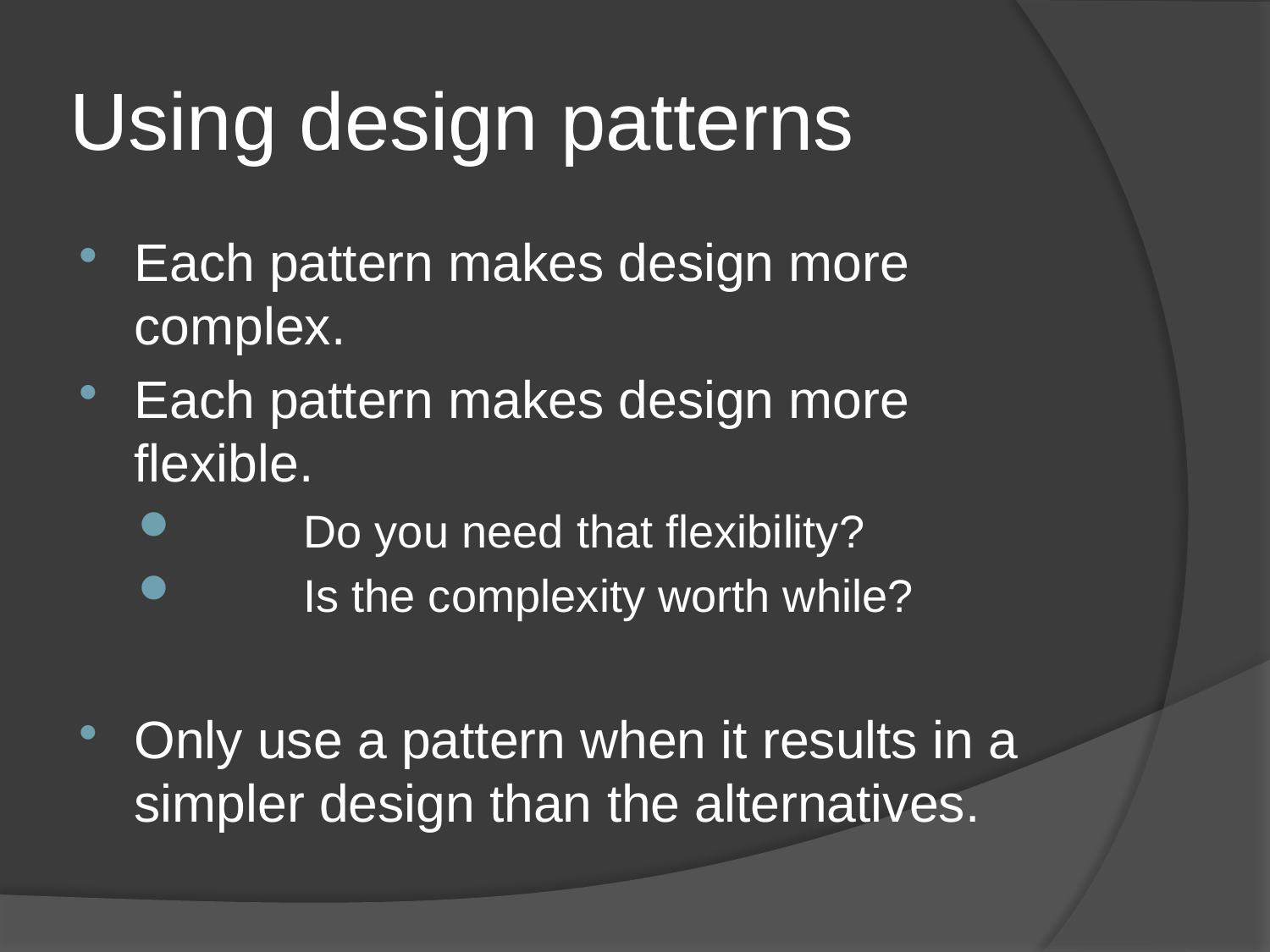

# Using design patterns
Each pattern makes design more complex.
Each pattern makes design more flexible.
	Do you need that flexibility?
	Is the complexity worth while?

Only use a pattern when it results in a simpler design than the alternatives.